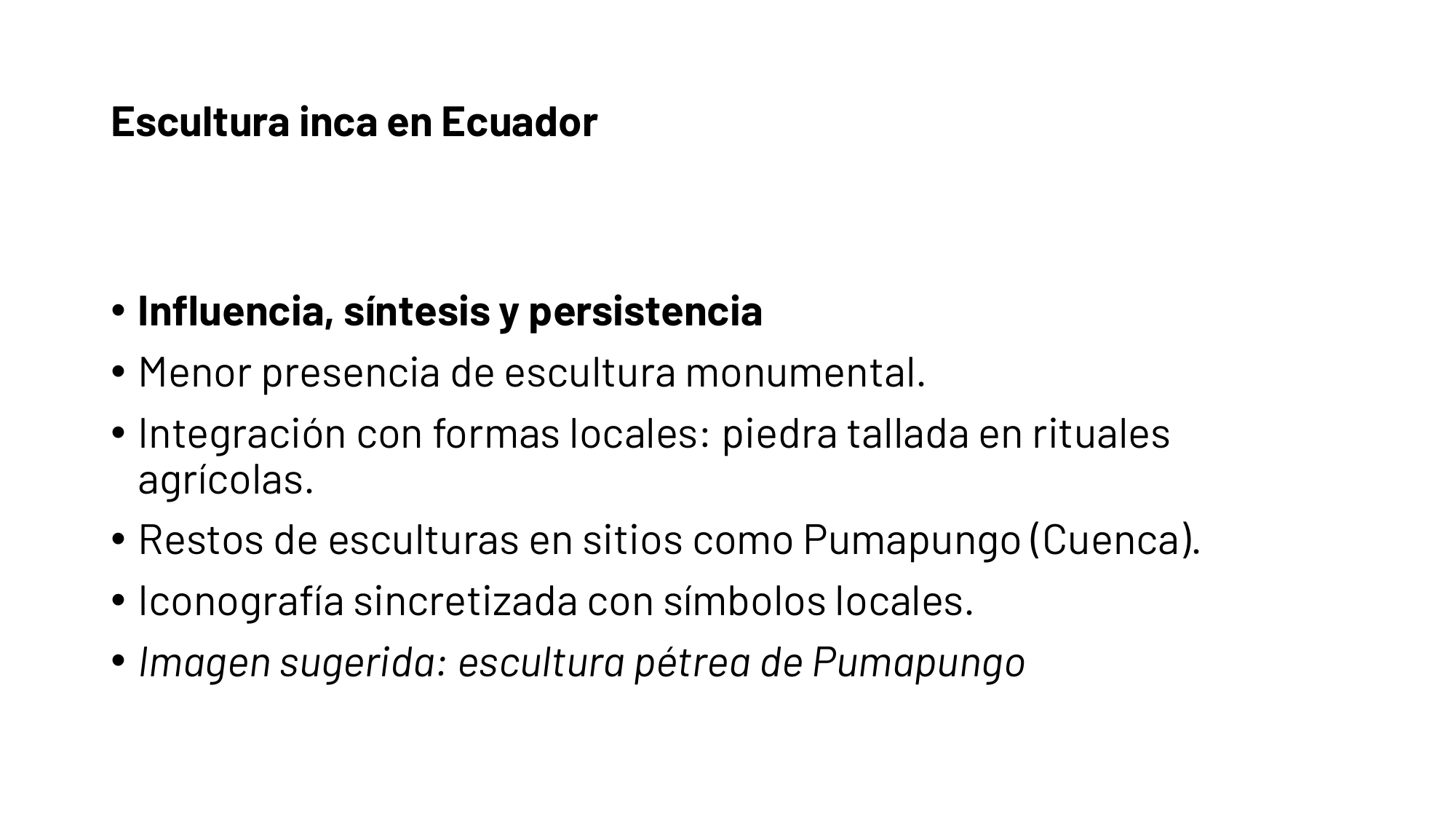

# Escultura inca en Ecuador

Influencia, síntesis y persistencia
Menor presencia de escultura monumental.
Integración con formas locales: piedra tallada en rituales agrícolas.
Restos de esculturas en sitios como Pumapungo (Cuenca).
Iconografía sincretizada con símbolos locales.
Imagen sugerida: escultura pétrea de Pumapungo